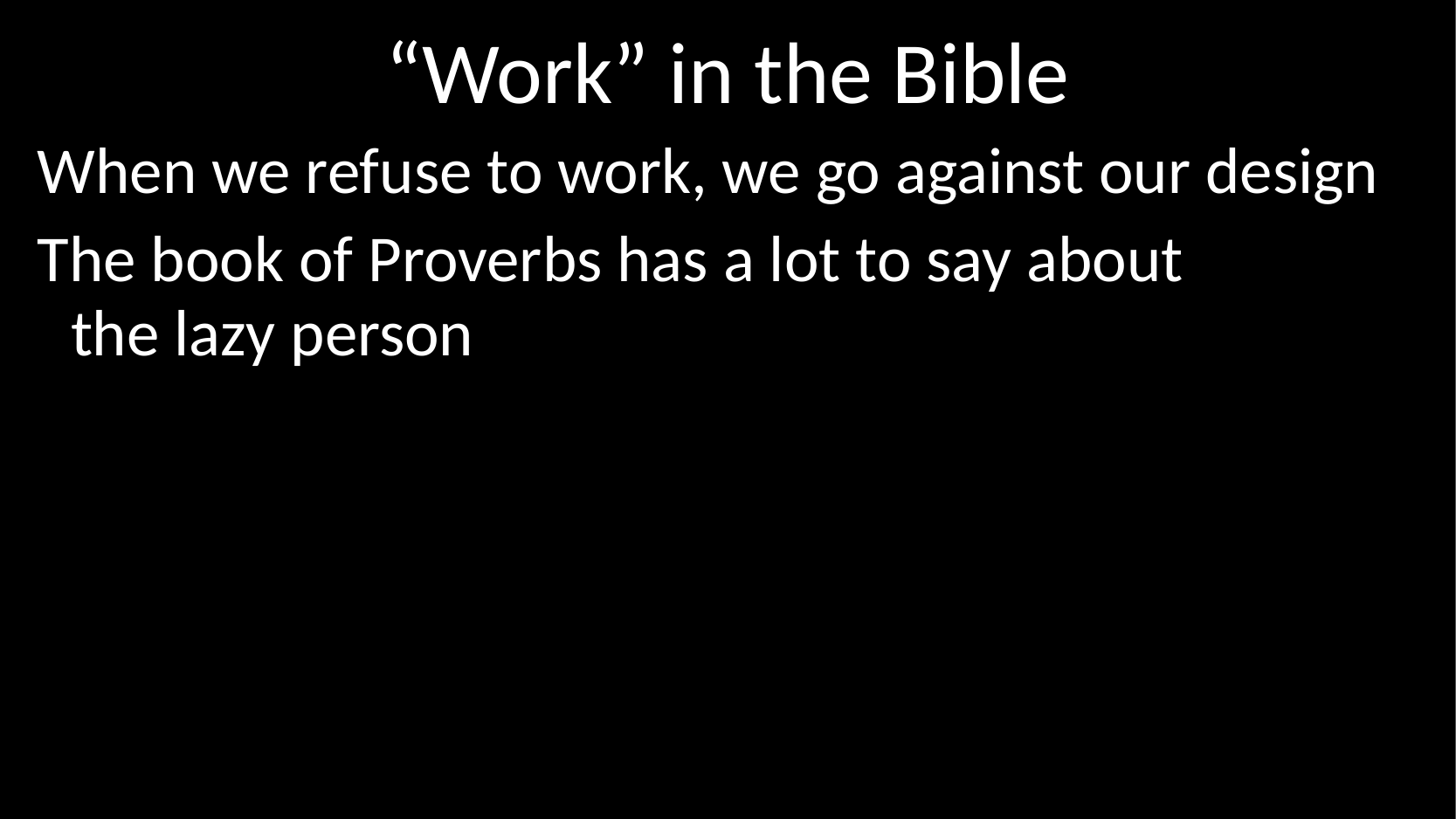

# “Work” in the Bible
When we refuse to work, we go against our design
The book of Proverbs has a lot to say about
the lazy person